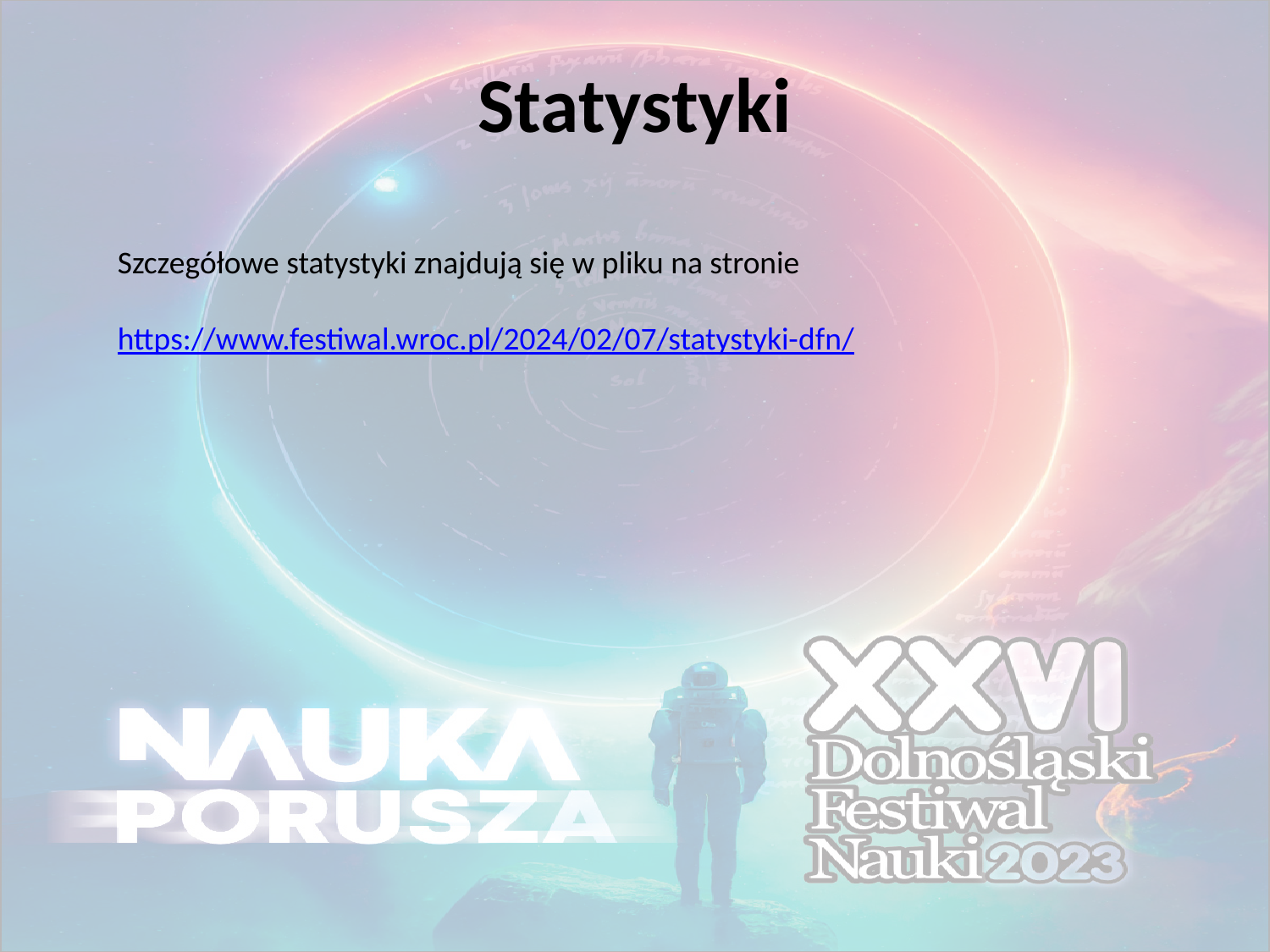

# Statystyki
Szczegółowe statystyki znajdują się w pliku na stronie

https://www.festiwal.wroc.pl/2024/02/07/statystyki-dfn/